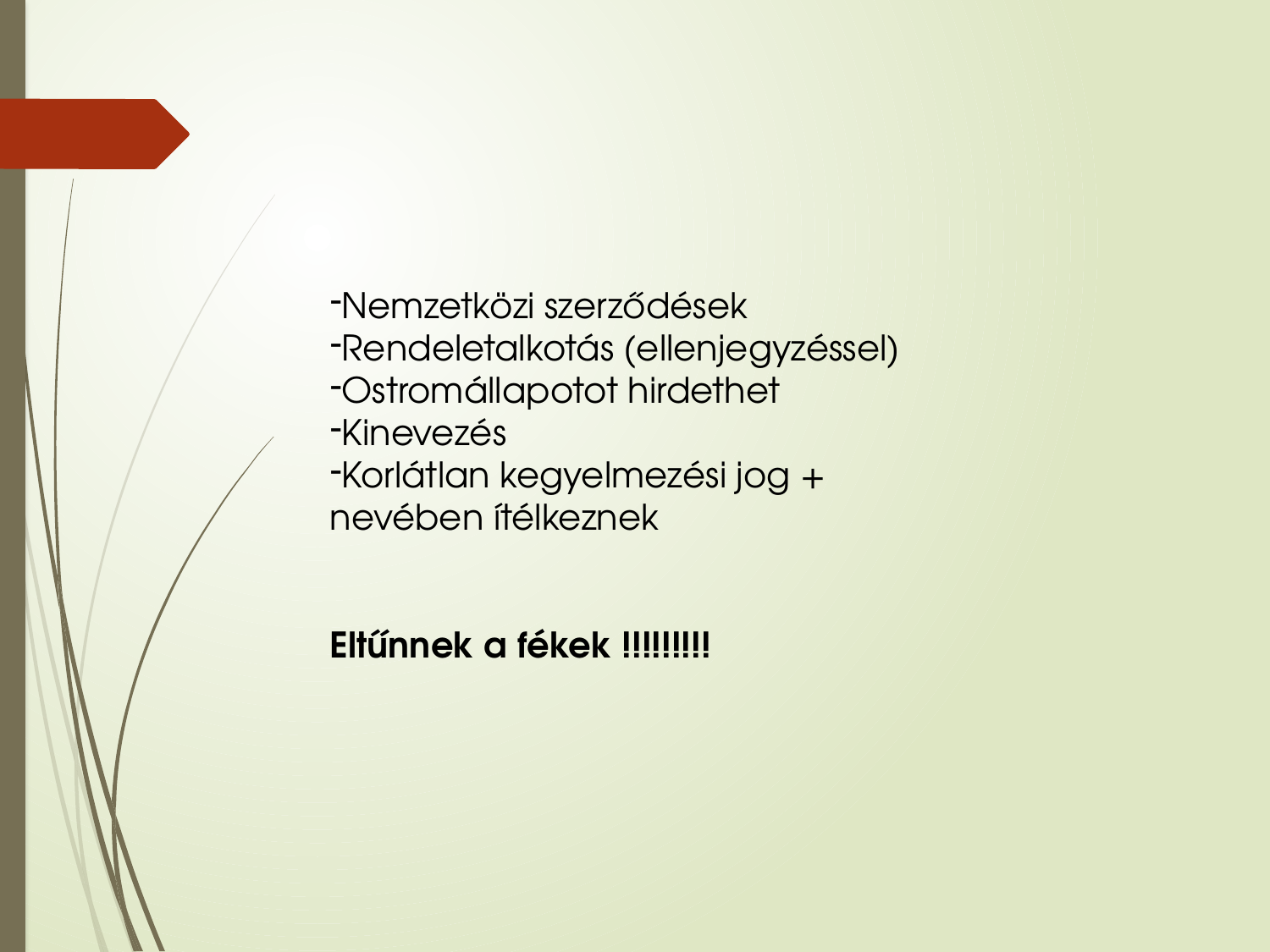

#
Nemzetközi szerződések
Rendeletalkotás (ellenjegyzéssel)
Ostromállapotot hirdethet
Kinevezés
Korlátlan kegyelmezési jog + nevében ítélkeznek

                                                       Eltűnnek a fékek !!!!!!!!!